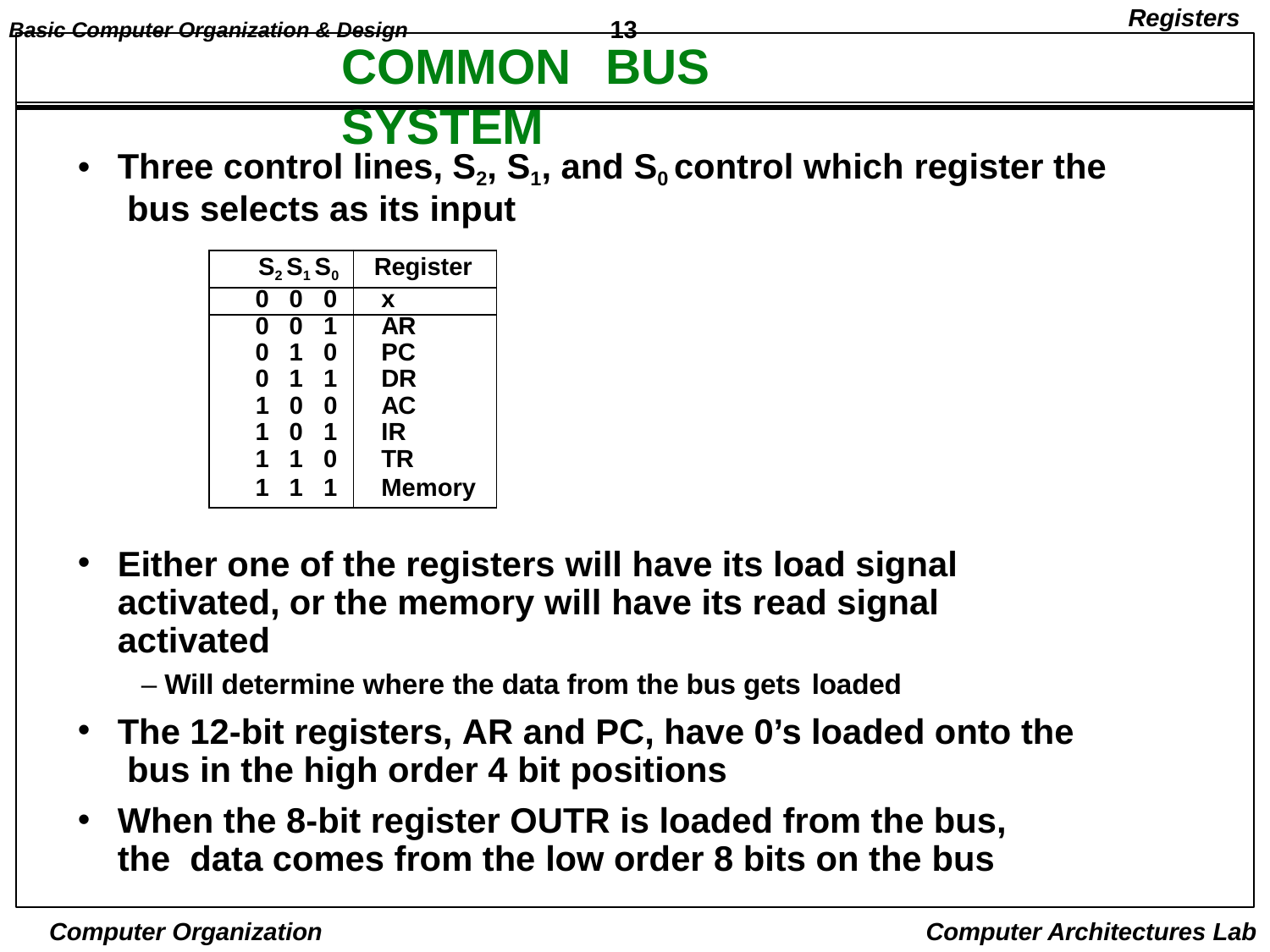

Basic Computer Organization & Design	13
Registers

# COMMON	BUS	SYSTEM

Three control lines, S2, S1, and S0 control which register the  bus selects as its input
| S2 S1 S0 | Register |
| --- | --- |
| 0 0 0 | x |
| 0 0 1 | AR |
| 0 1 0 | PC |
| 0 1 1 | DR |
| 1 0 0 | AC |
| 1 0 1 | IR |
| 1 1 0 | TR |
| 1 1 1 | Memory |
Either one of the registers will have its load signal  activated, or the memory will have its read signal activated
– Will determine where the data from the bus gets loaded
The 12-bit registers, AR and PC, have 0’s loaded onto the  bus in the high order 4 bit positions
When the 8-bit register OUTR is loaded from the bus, the  data comes from the low order 8 bits on the bus
Computer Organization
Computer Architectures Lab